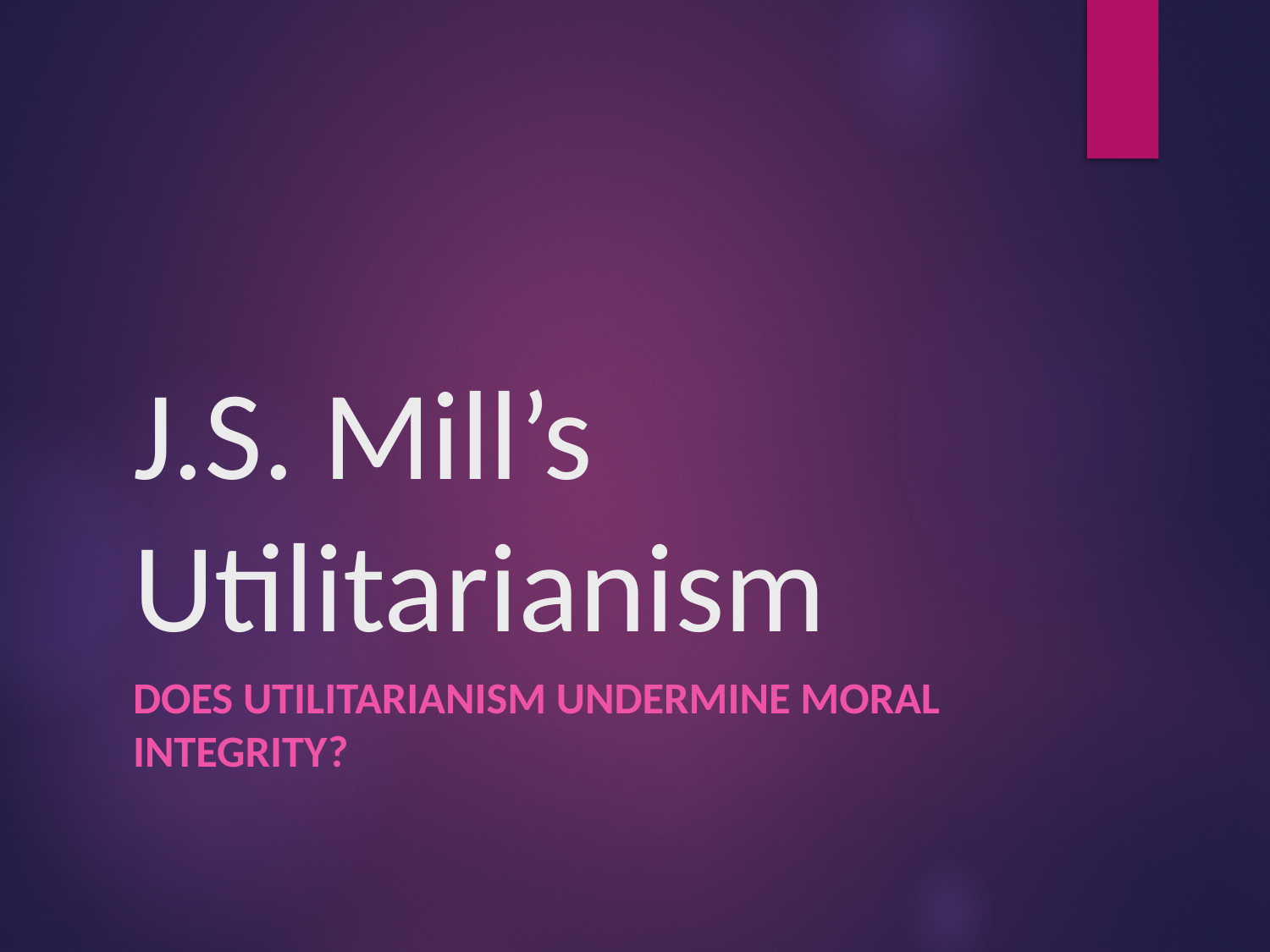

# J.S. Mill’s Utilitarianism
Does Utilitarianism Undermine Moral Integrity?